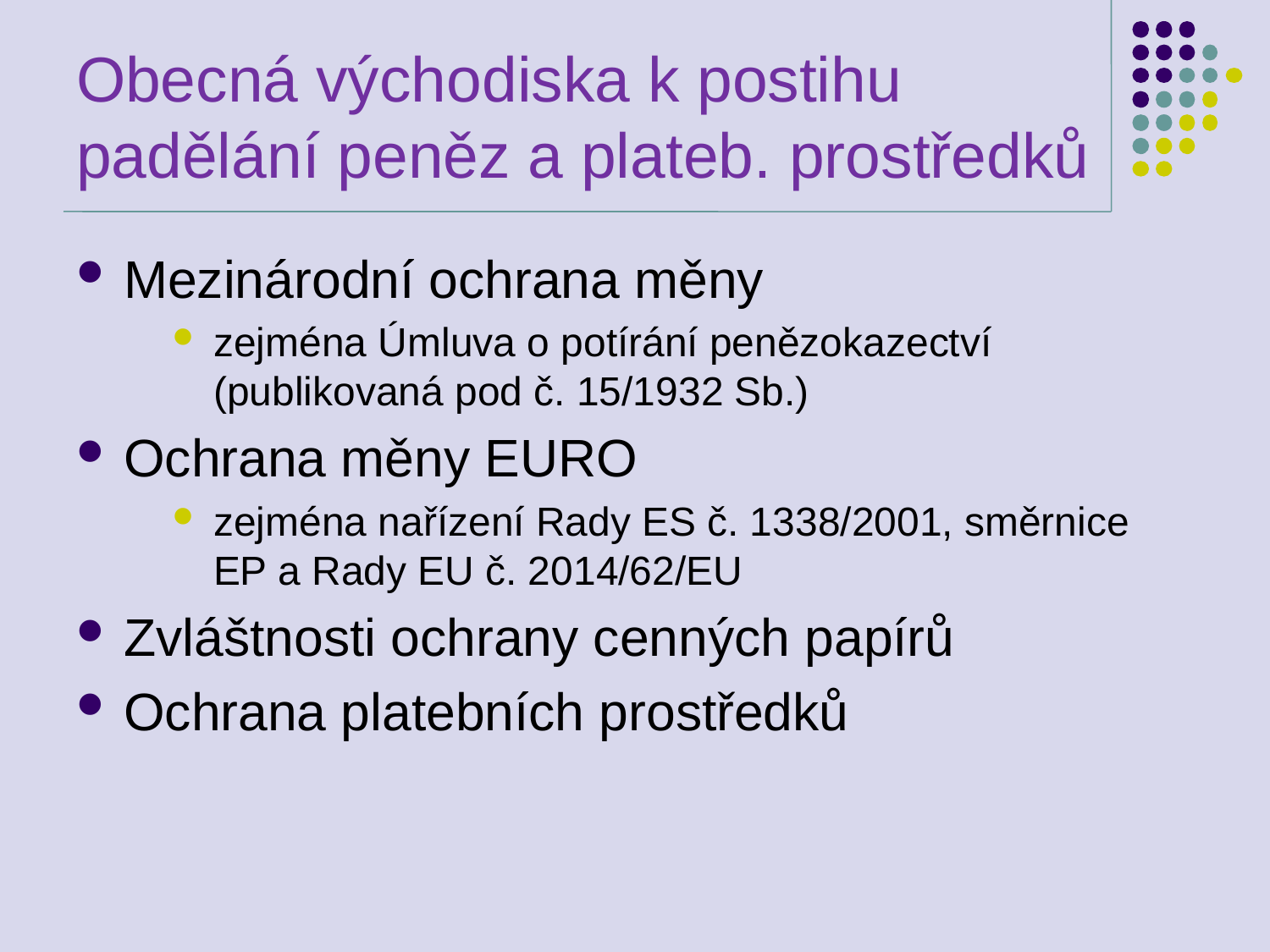

# Obecná východiska k postihu padělání peněz a plateb. prostředků
Mezinárodní ochrana měny
zejména Úmluva o potírání penězokazectví (publikovaná pod č. 15/1932 Sb.)
Ochrana měny EURO
zejména nařízení Rady ES č. 1338/2001, směrnice EP a Rady EU č. 2014/62/EU
Zvláštnosti ochrany cenných papírů
Ochrana platebních prostředků